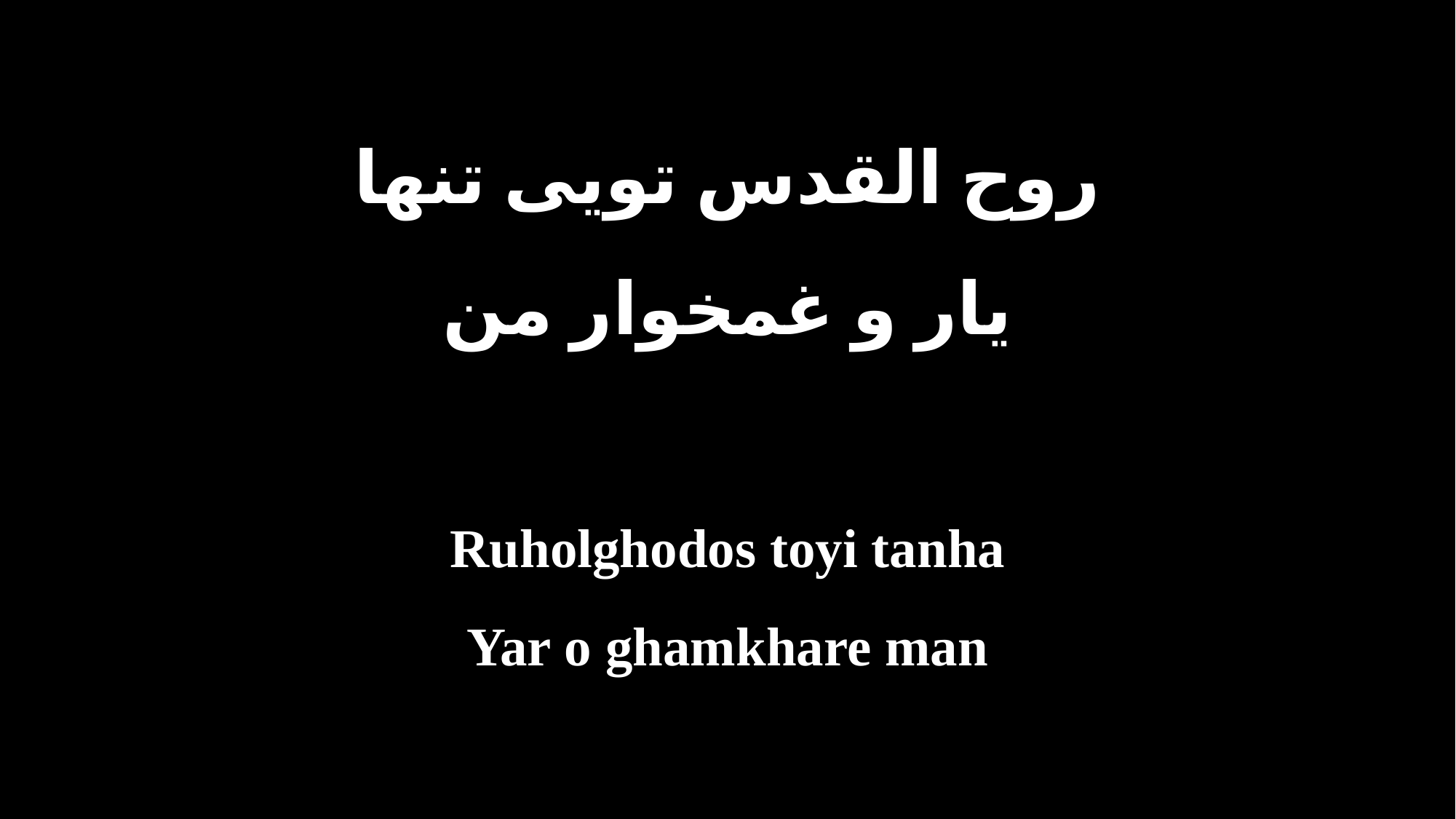

روح القدس تویی تنها
یار و غمخوار من

Ruholghodos toyi tanha
Yar o ghamkhare man